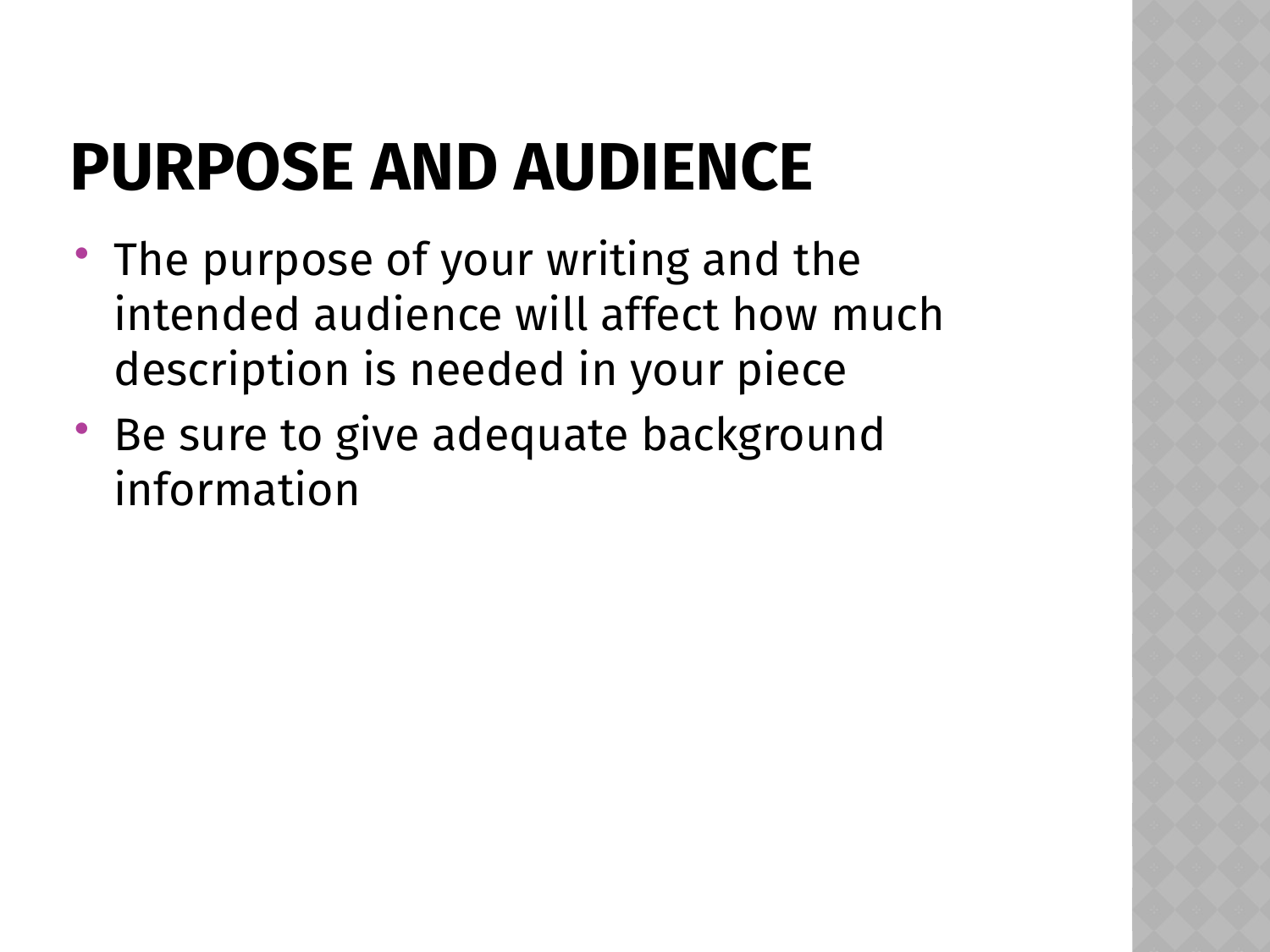

# Purpose and audience
The purpose of your writing and the intended audience will affect how much description is needed in your piece
Be sure to give adequate background information